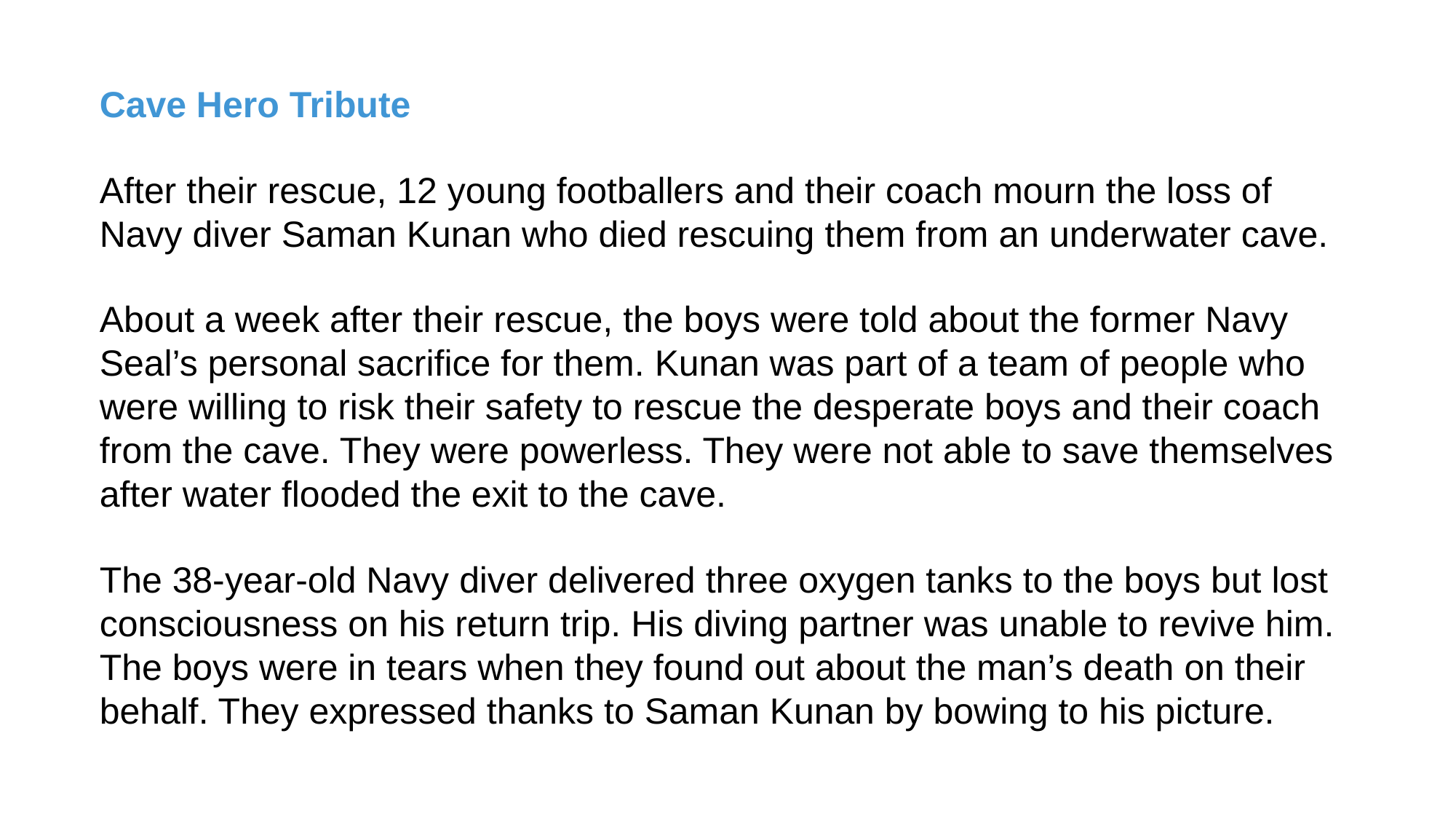

Cave Hero Tribute

After their rescue, 12 young footballers and their coach mourn the loss of Navy diver Saman Kunan who died rescuing them from an underwater cave.

About a week after their rescue, the boys were told about the former Navy Seal’s personal sacrifice for them. Kunan was part of a team of people who were willing to risk their safety to rescue the desperate boys and their coach from the cave. They were powerless. They were not able to save themselves after water flooded the exit to the cave.

The 38-year-old Navy diver delivered three oxygen tanks to the boys but lost consciousness on his return trip. His diving partner was unable to revive him. The boys were in tears when they found out about the man’s death on their behalf. They expressed thanks to Saman Kunan by bowing to his picture.